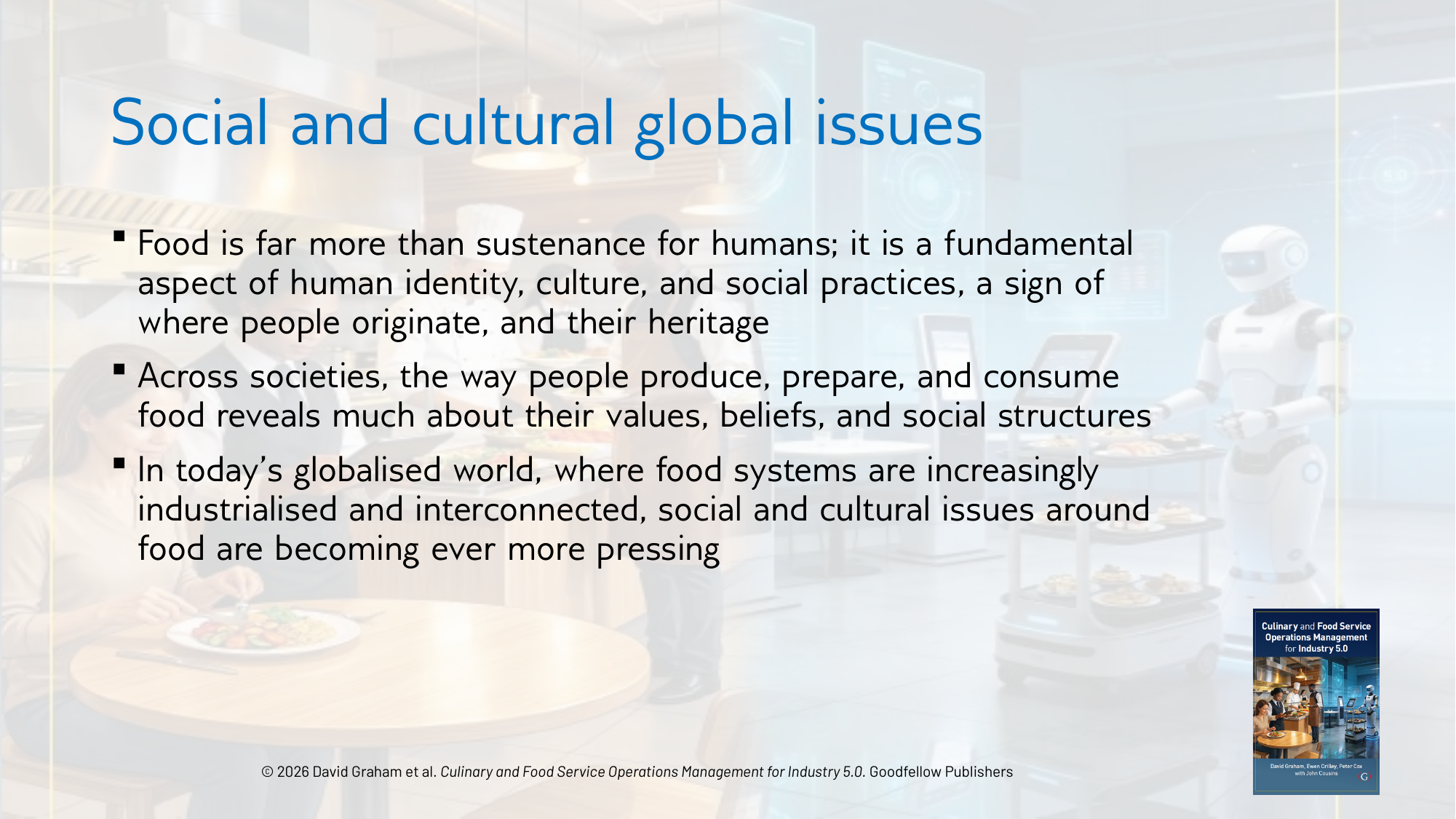

# Social and cultural global issues
Food is far more than sustenance for humans; it is a fundamental aspect of human identity, culture, and social practices, a sign of where people originate, and their heritage
Across societies, the way people produce, prepare, and consume food reveals much about their values, beliefs, and social structures
In today’s globalised world, where food systems are increasingly industrialised and interconnected, social and cultural issues around food are becoming ever more pressing
© 2026 David Graham et al. Culinary and Food Service Operations Management for Industry 5.0. Goodfellow Publishers